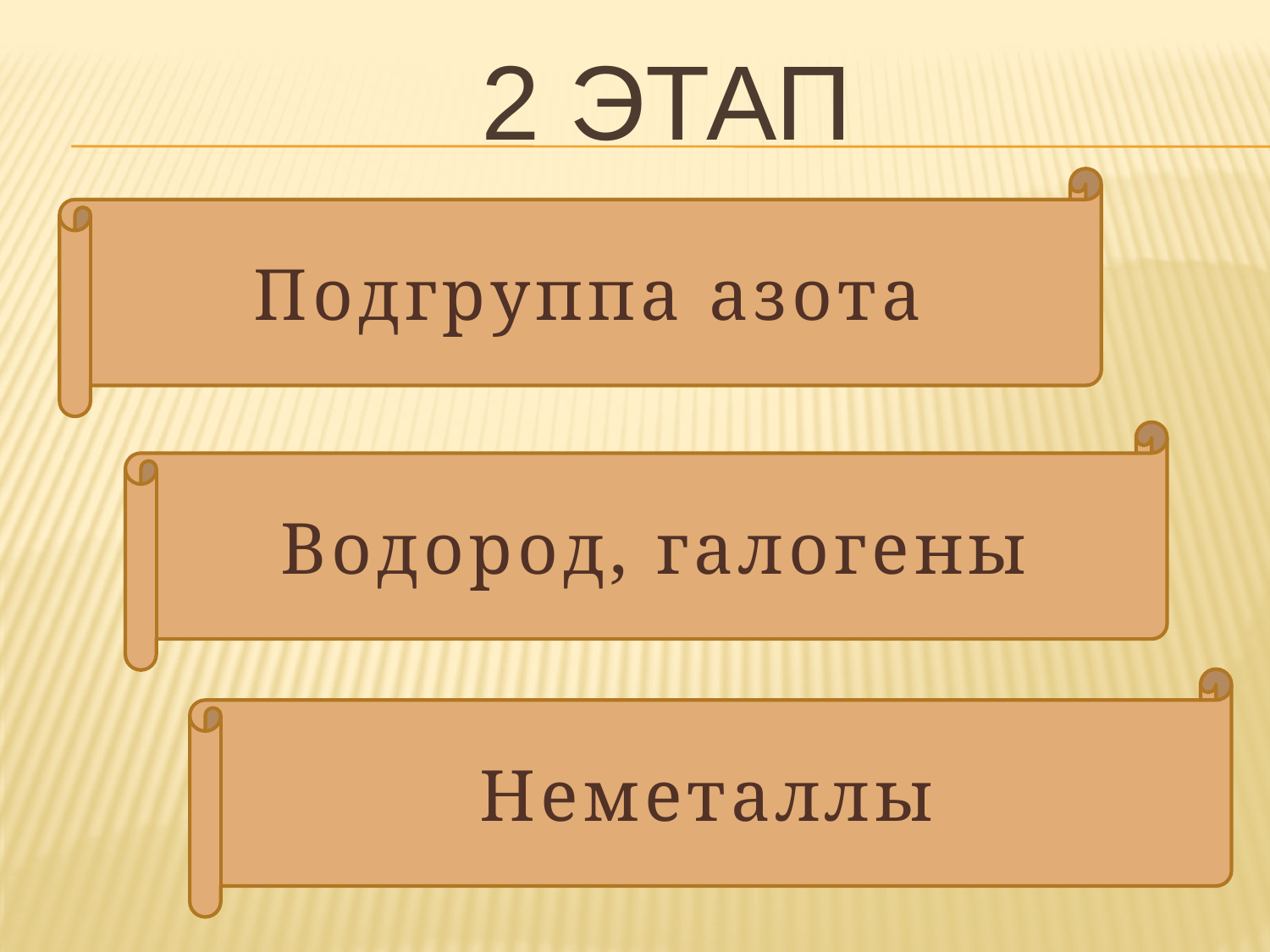

# 2 этап
Подгруппа азота
Водород, галогены
Неметаллы